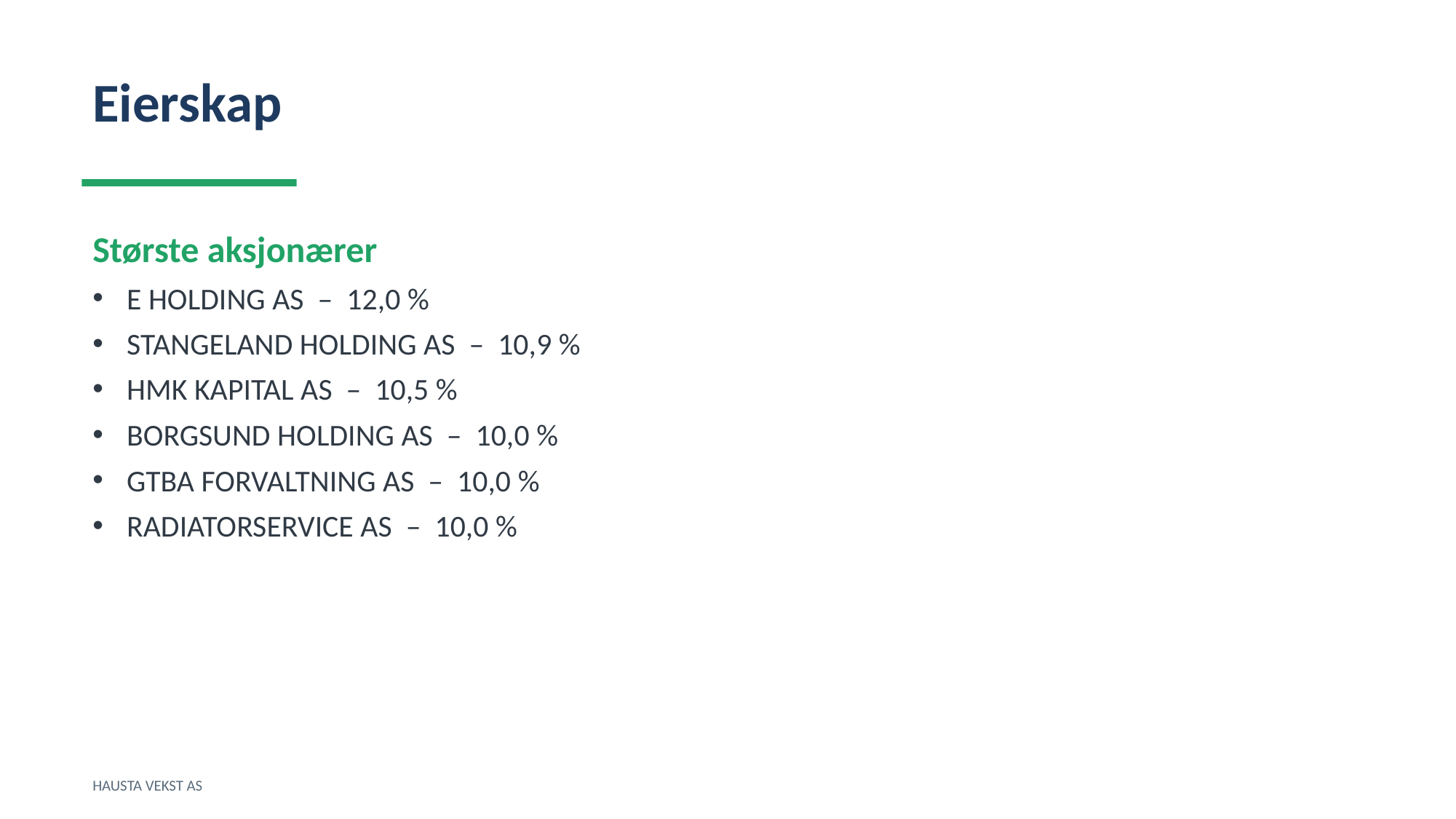

Eierskap

Største aksjonærer
E HOLDING AS  –  12,0 %
STANGELAND HOLDING AS  –  10,9 %
HMK KAPITAL AS  –  10,5 %
BORGSUND HOLDING AS  –  10,0 %
GTBA FORVALTNING AS  –  10,0 %
RADIATORSERVICE AS  –  10,0 %
HAUSTA VEKST AS